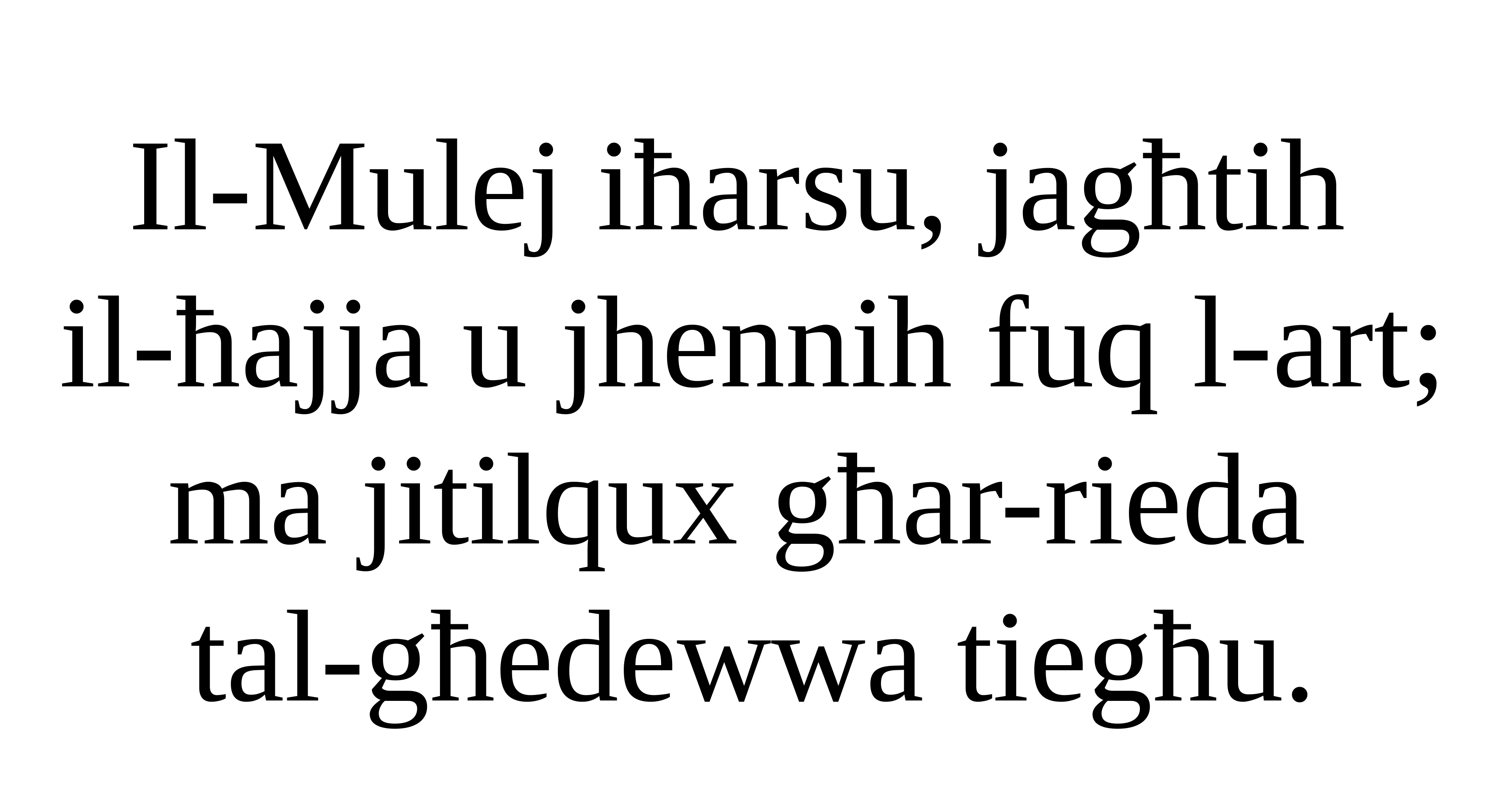

Il-Mulej iħarsu, jagħtih
il-ħajja u jhennih fuq l-art;
ma jitilqux għar-rieda
tal-għedewwa tiegħu.